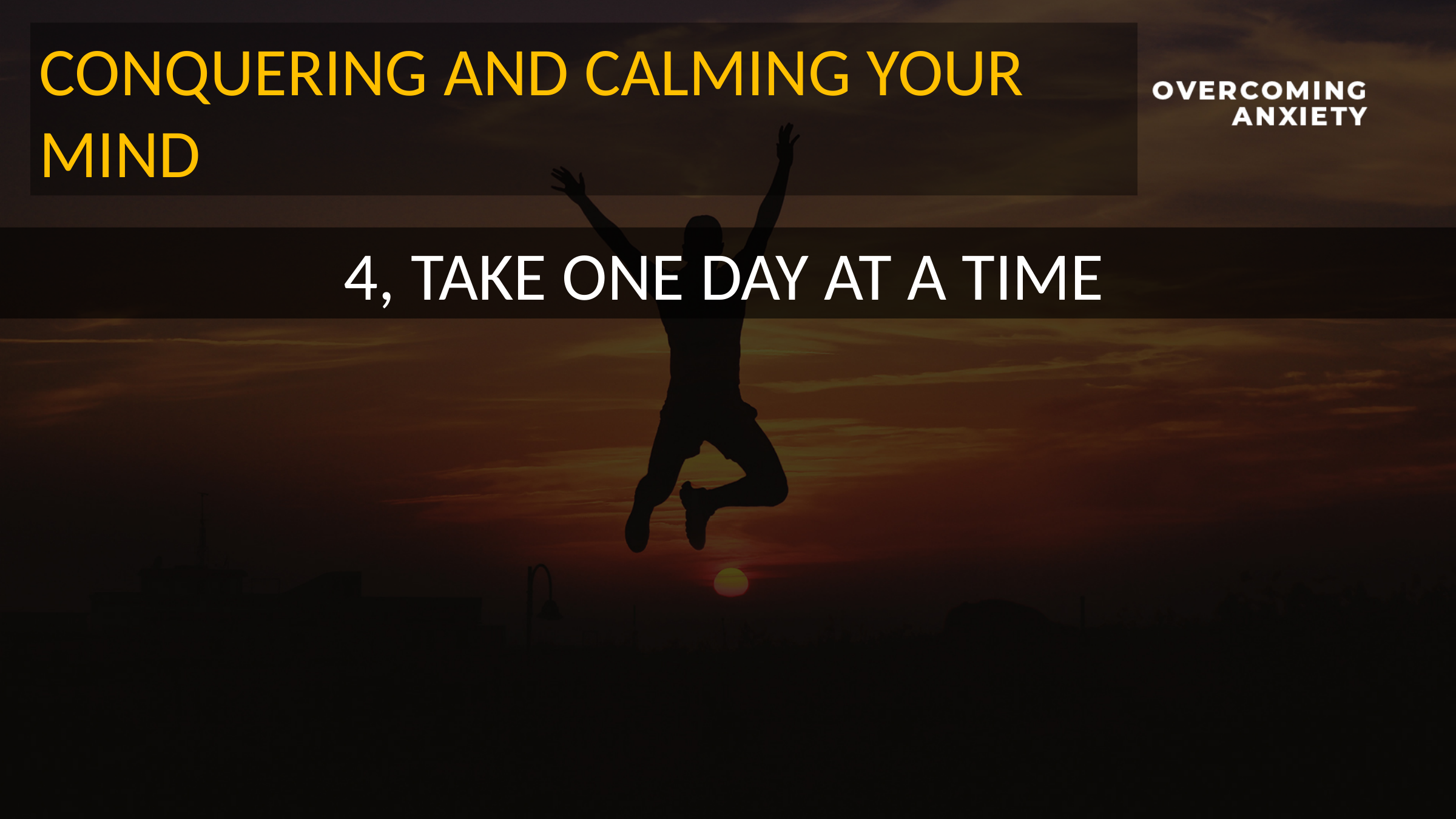

CONQUERING AND CALMING YOUR MIND

4, TAKE ONE DAY AT A TIME